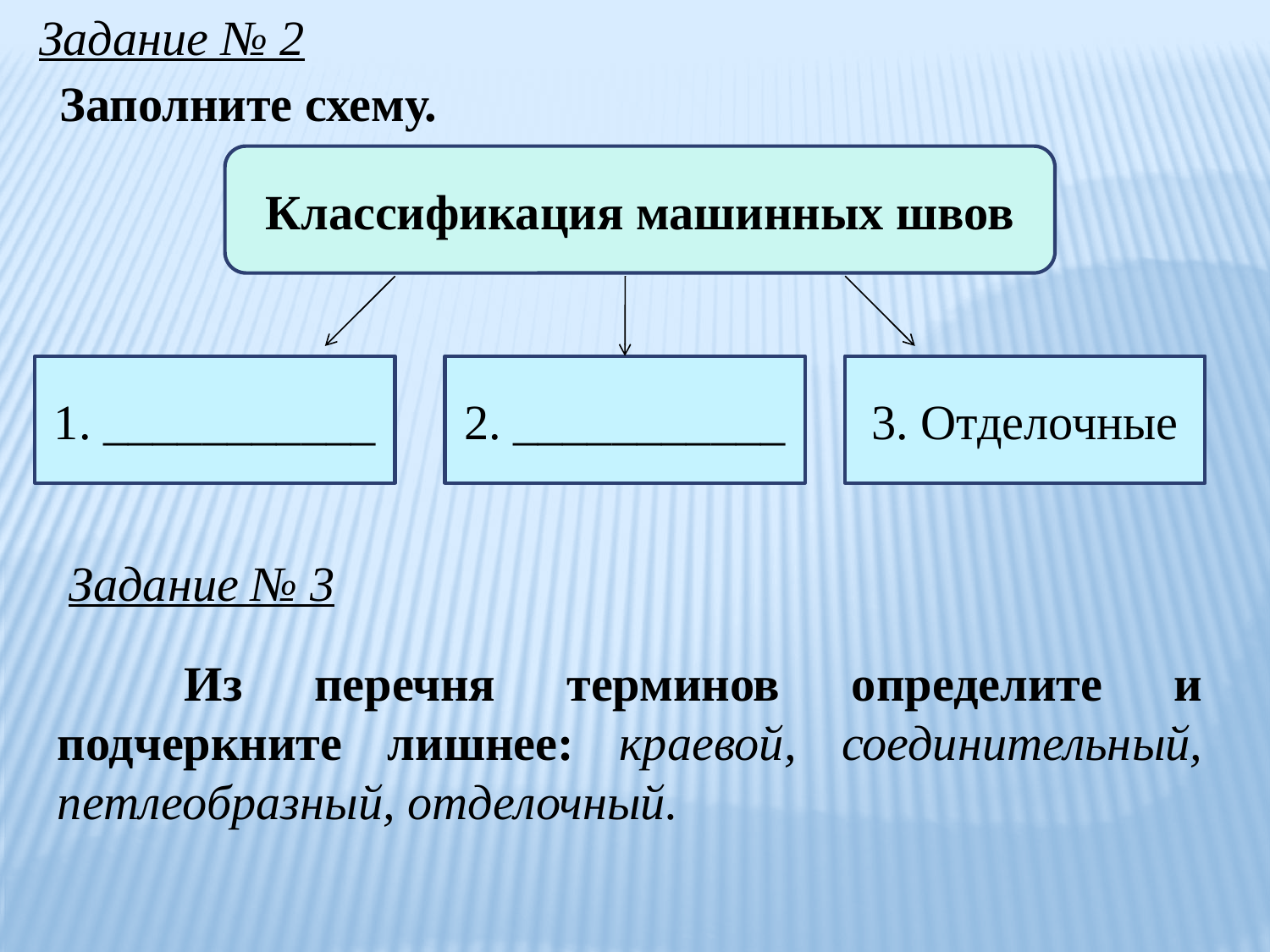

Задание № 2
Заполните схему.
Классификация машинных швов
1. ___________
2. ___________
3. Отделочные
Задание № 3
	Из перечня терминов определите и подчеркните лишнее: краевой, соединительный, петлеобразный, отделочный.